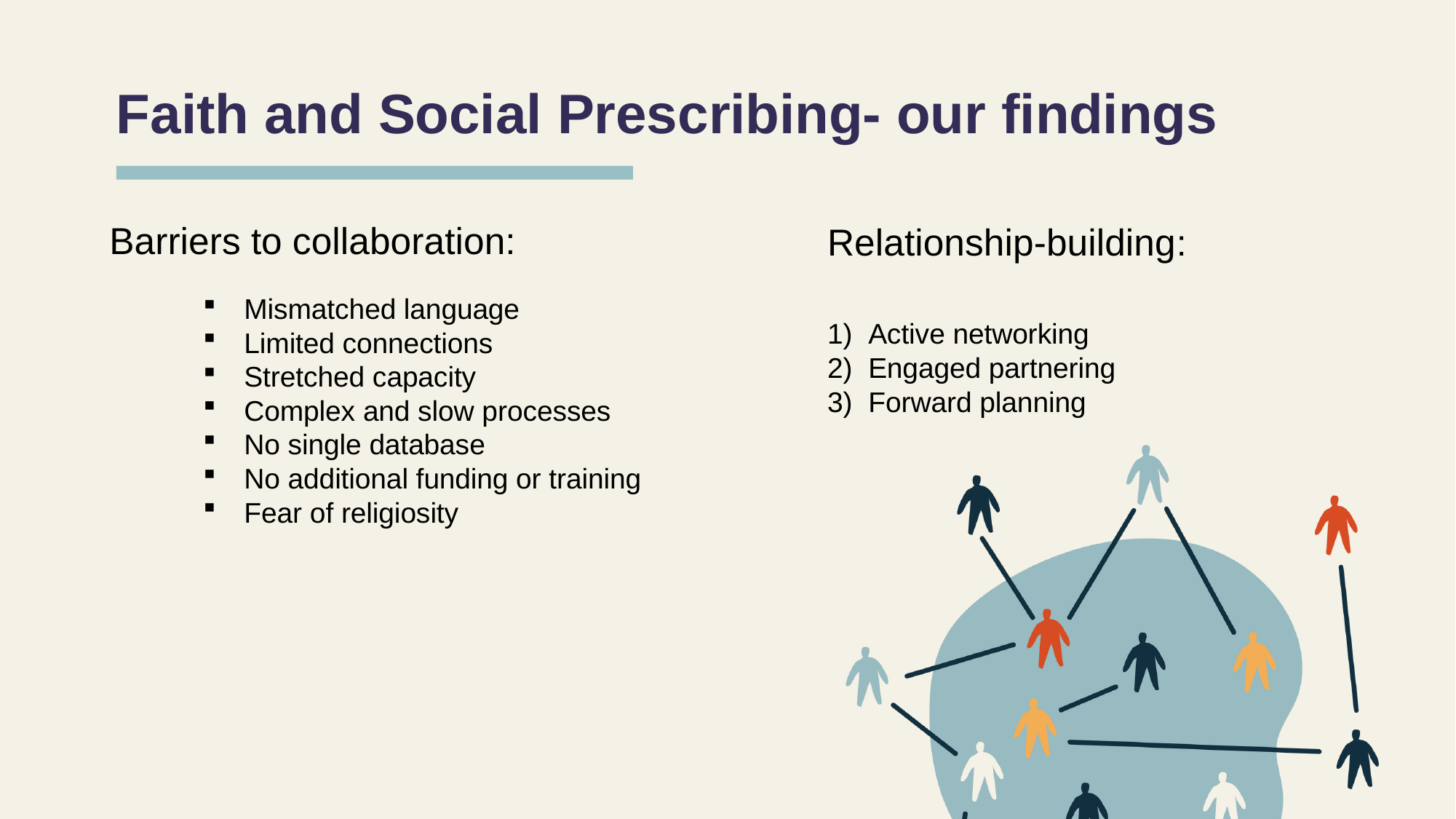

Faith and Social Prescribing- our findings

Barriers to collaboration:
Relationship-building:

Active networking
Engaged partnering
Forward planning
Mismatched language
Limited connections
Stretched capacity
Complex and slow processes
No single database
No additional funding or training
Fear of religiosity